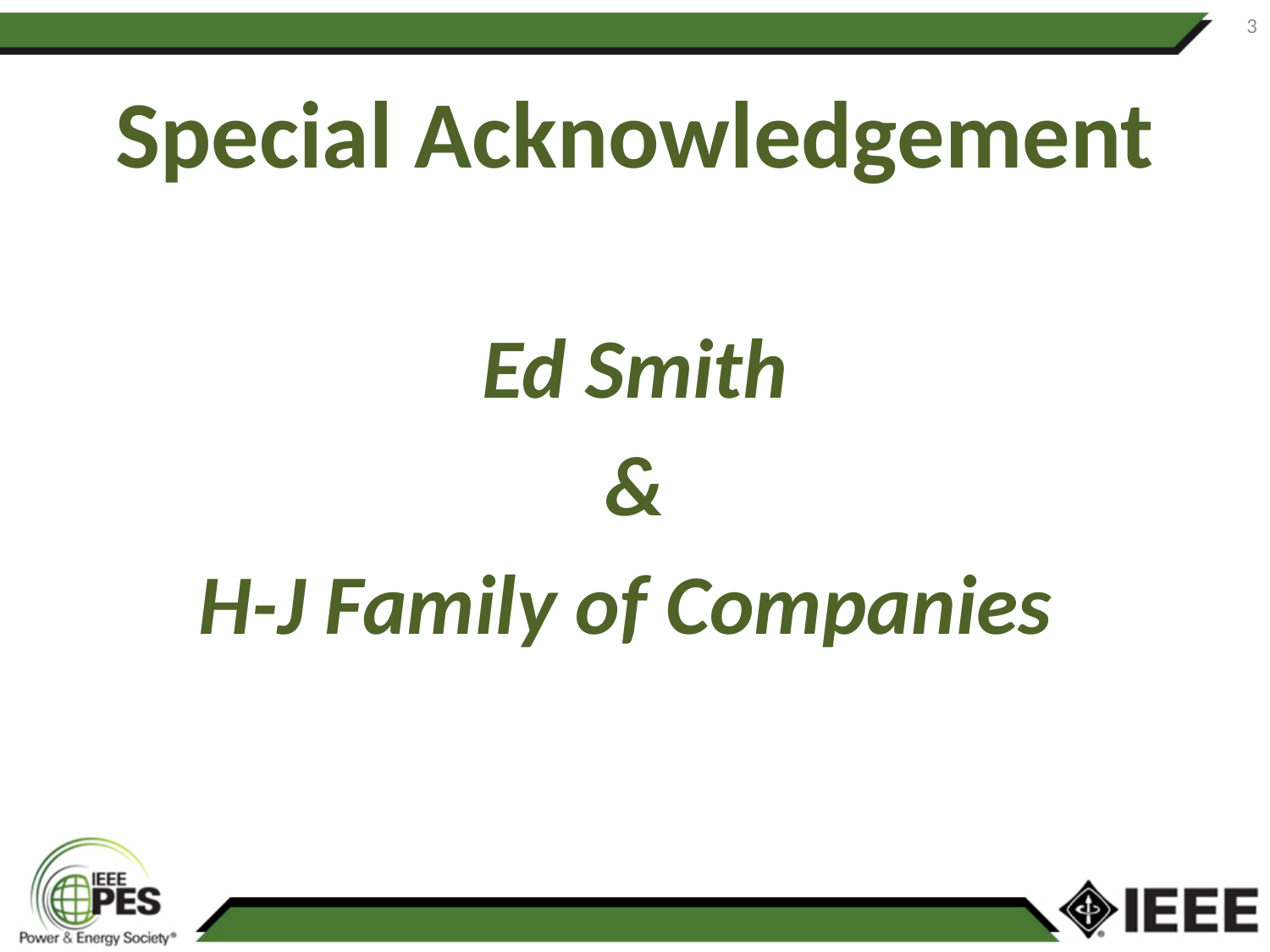

3
# Special Acknowledgement
Ed Smith
&
H-J Family of Companies